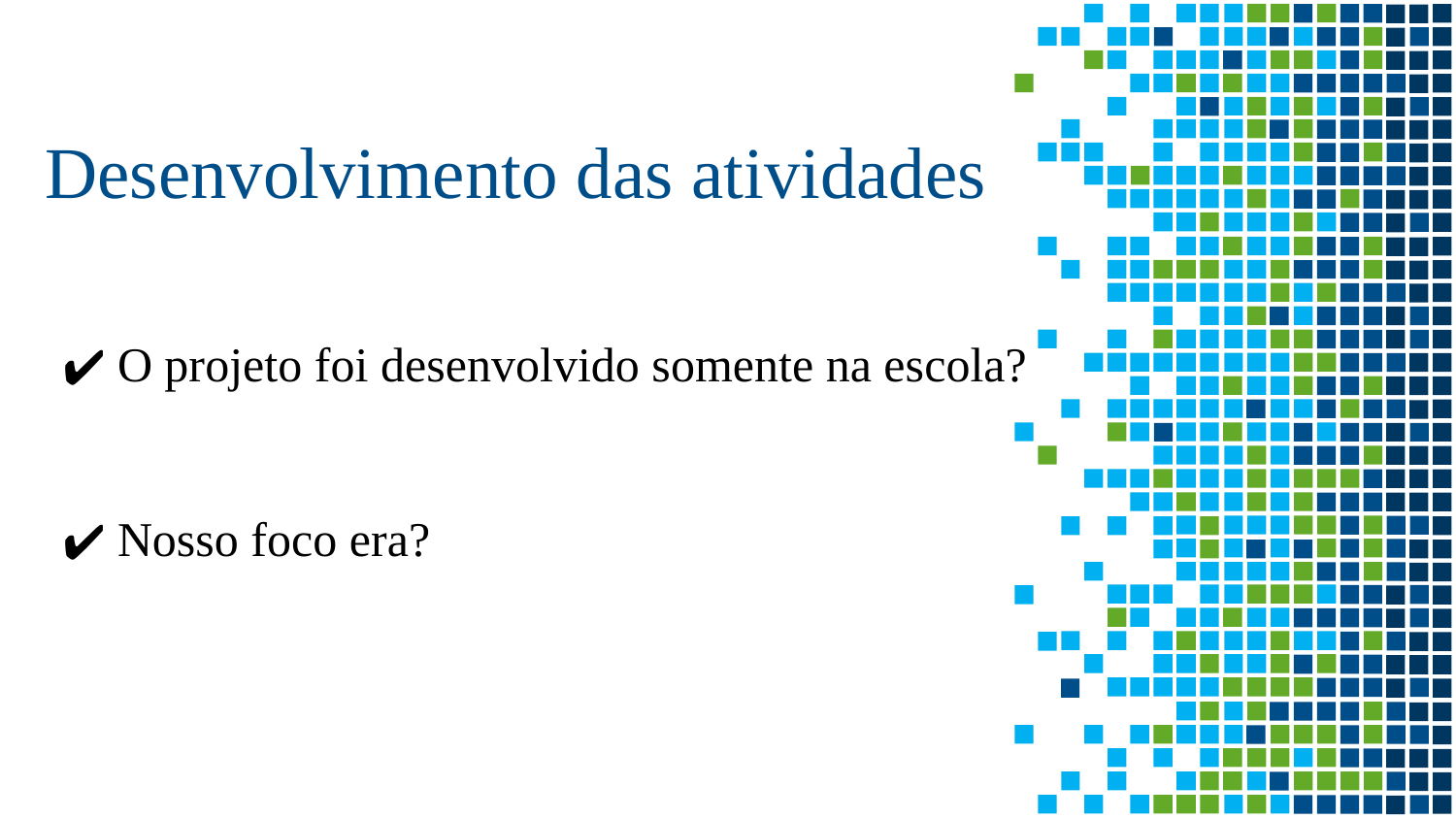

# Desenvolvimento das atividades
O projeto foi desenvolvido somente na escola?

Nosso foco era?

5